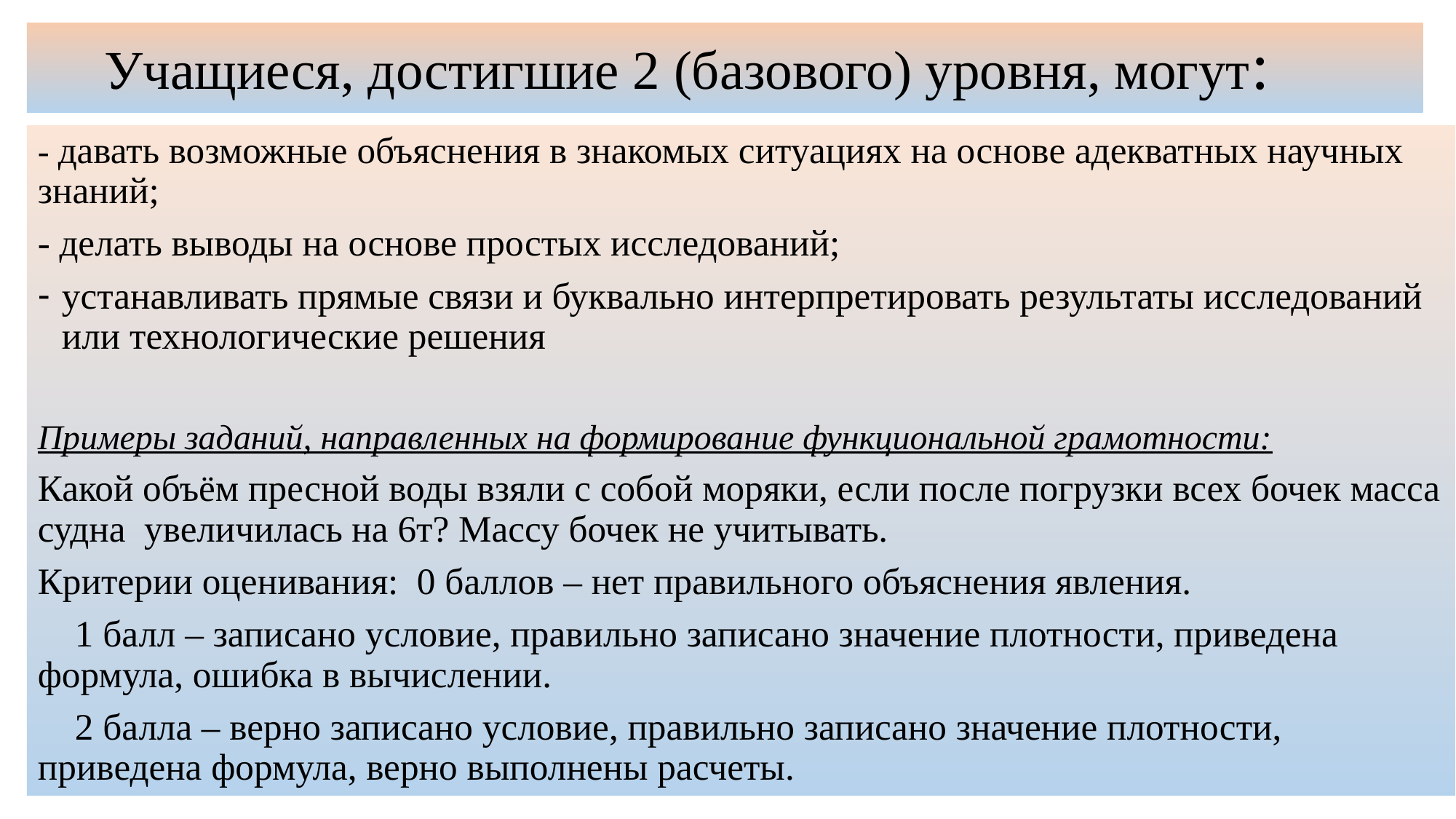

# Учащиеся, достигшие 2 (базового) уровня, могут:
- давать возможные объяснения в знакомых ситуациях на основе адекватных научных знаний;
- делать выводы на основе простых исследований;
устанавливать прямые связи и буквально интерпретировать результаты исследований или технологические решения

Примеры заданий, направленных на формирование функциональной грамотности:
Какой объём пресной воды взяли с собой моряки, если после погрузки всех бочек масса судна  увеличилась на 6т? Массу бочек не учитывать.
Критерии оценивания:  0 баллов – нет правильного объяснения явления.
    1 балл – записано условие, правильно записано значение плотности, приведена формула, ошибка в вычислении.
    2 балла – верно записано условие, правильно записано значение плотности, приведена формула, верно выполнены расчеты.